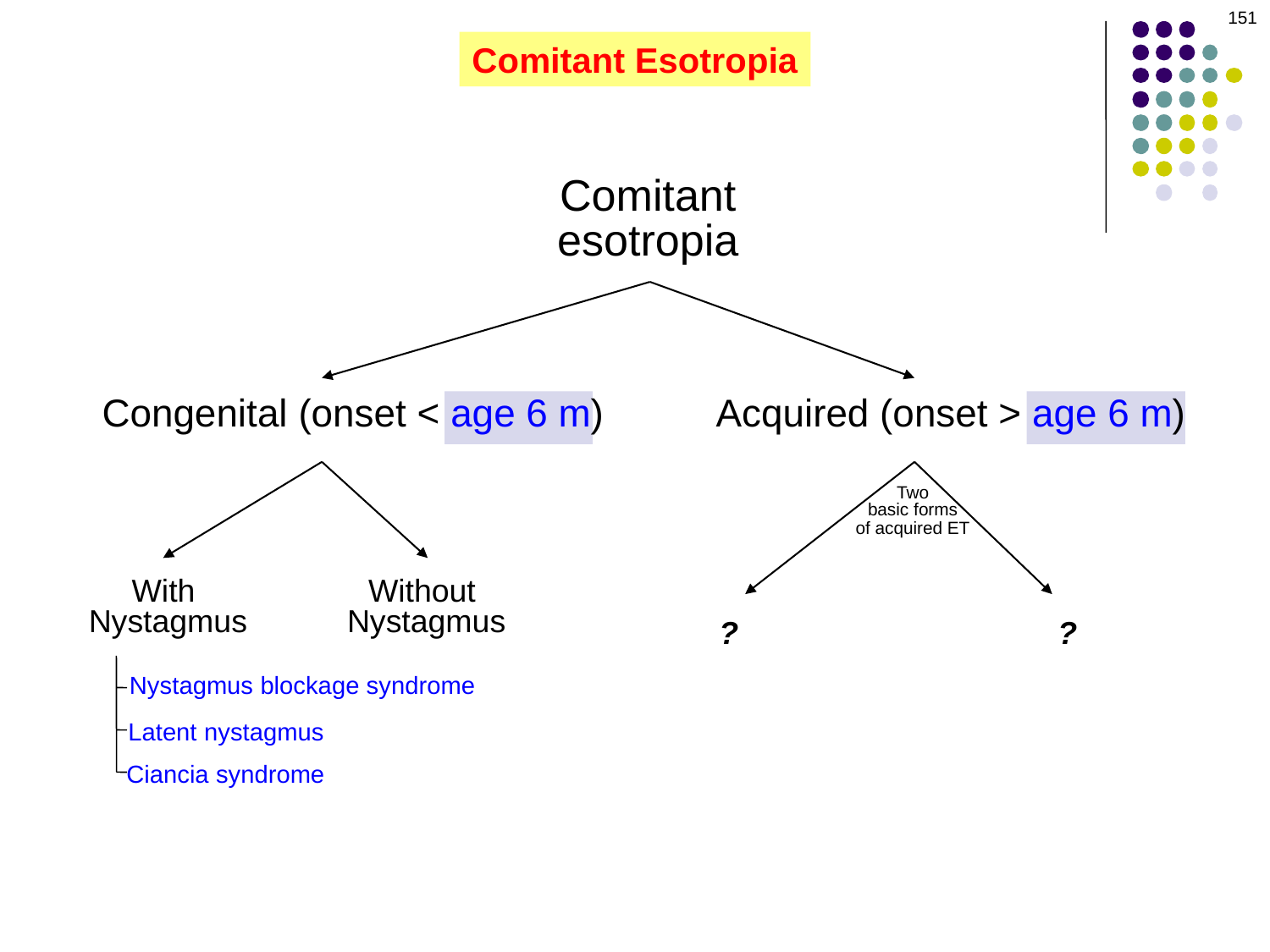

151
#
Comitant Esotropia
Comitant
esotropia

Congenital (onset < age 6 m)
Acquired (onset > age 6 m)

Two
basic forms
of acquired ET
With
Nystagmus
Without
Nystagmus
?
?

Nystagmus blockage syndrome

Latent nystagmus

Ciancia syndrome